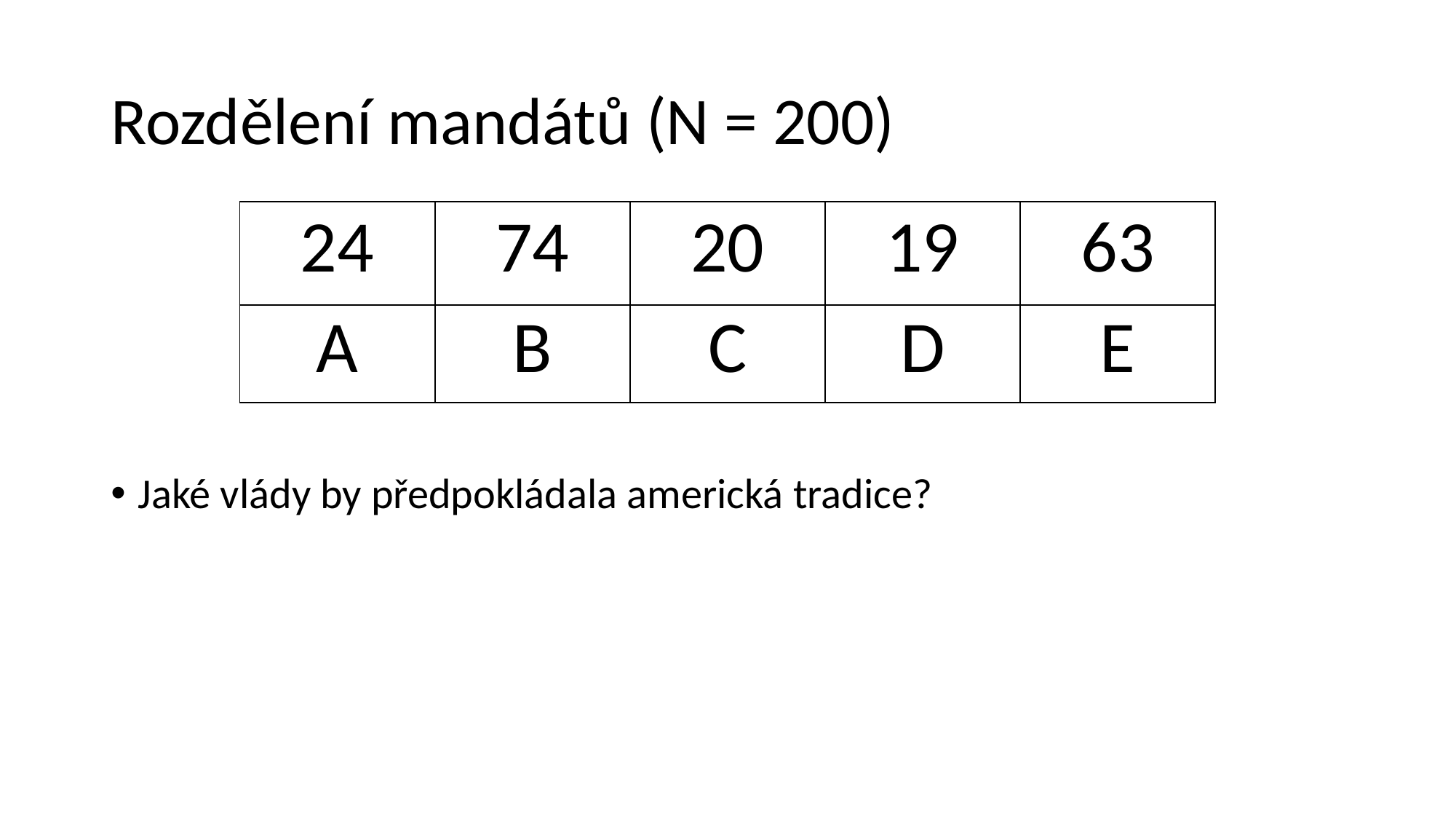

# Rozdělení mandátů (N = 200)
| 24 | 74 | 20 | 19 | 63 |
| --- | --- | --- | --- | --- |
| A | B | C | D | E |
Jaké vlády by předpokládala americká tradice?